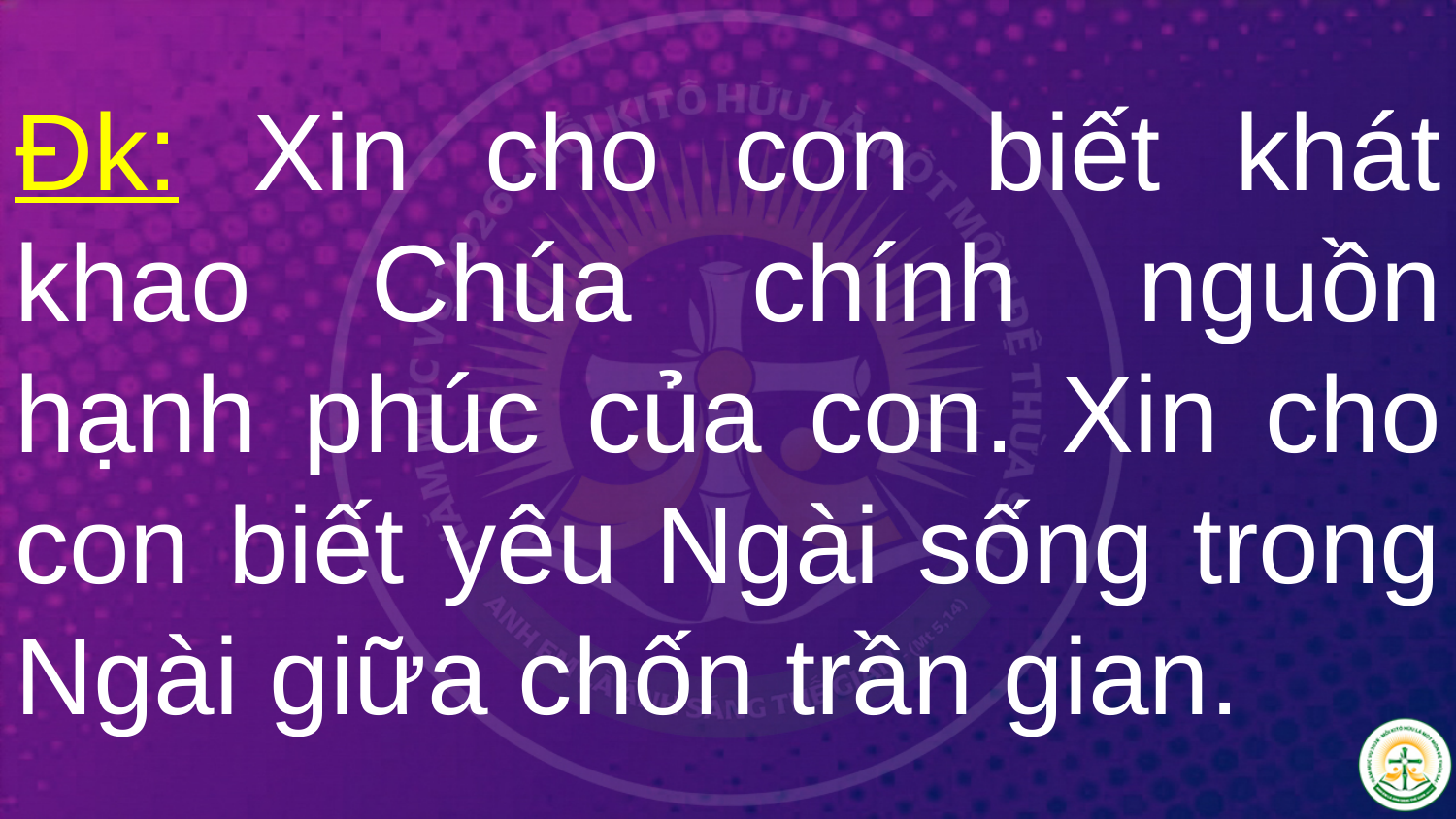

# Đk: Xin cho con biết khát khao Chúa chính nguồn hạnh phúc của con. Xin cho con biết yêu Ngài sống trong Ngài giữa chốn trần gian.